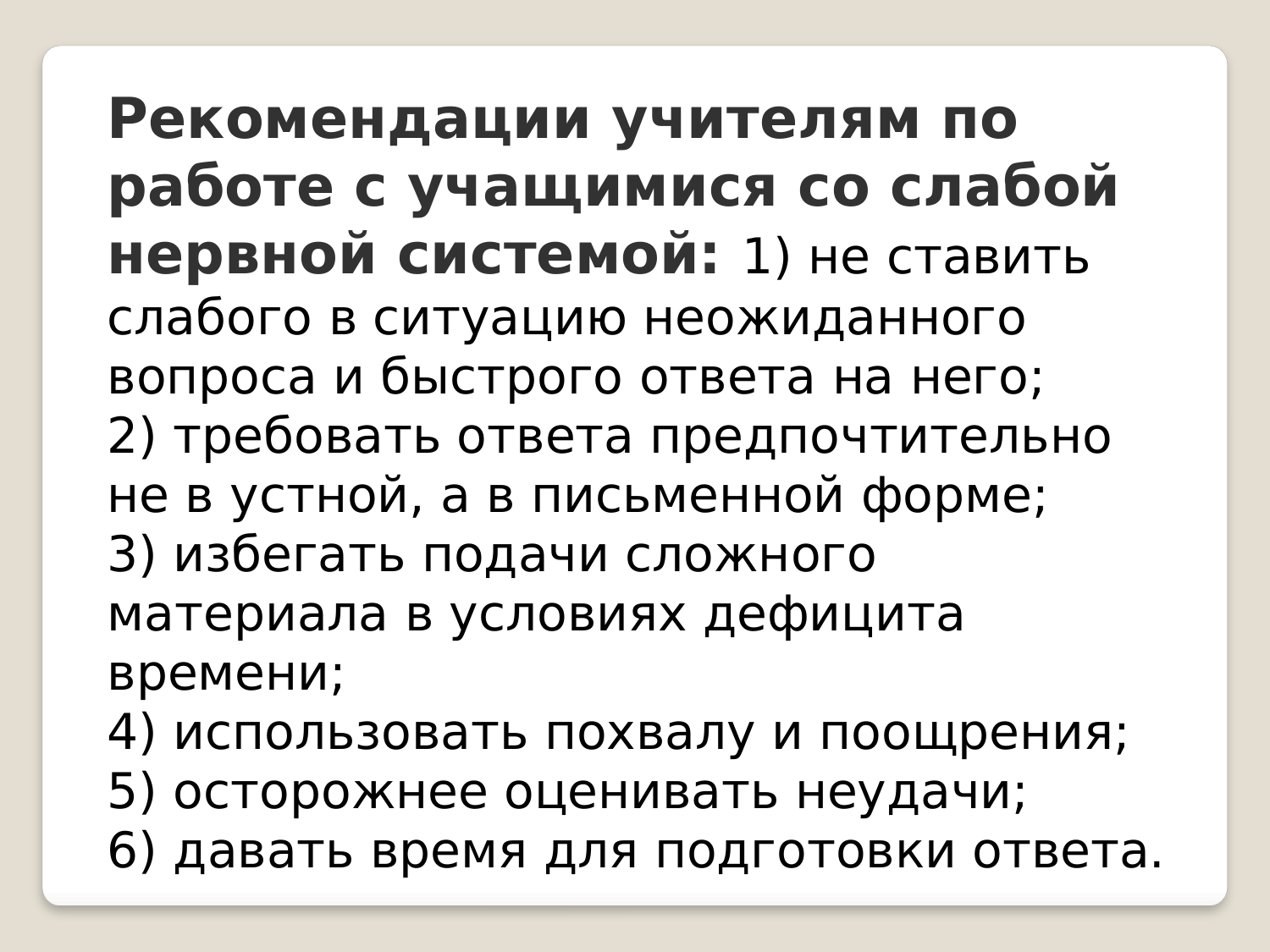

Рекомендации учителям по работе с учащимися со слабой нервной системой: 1) не ставить слабого в ситуацию неожиданного вопроса и быстрого ответа на него;
2) требовать ответа предпочтительно не в устной, а в письменной форме;
3) избегать подачи сложного материала в условиях дефицита времени;
4) использовать похвалу и поощрения; 5) осторожнее оценивать неудачи;
6) давать время для подготовки ответа.